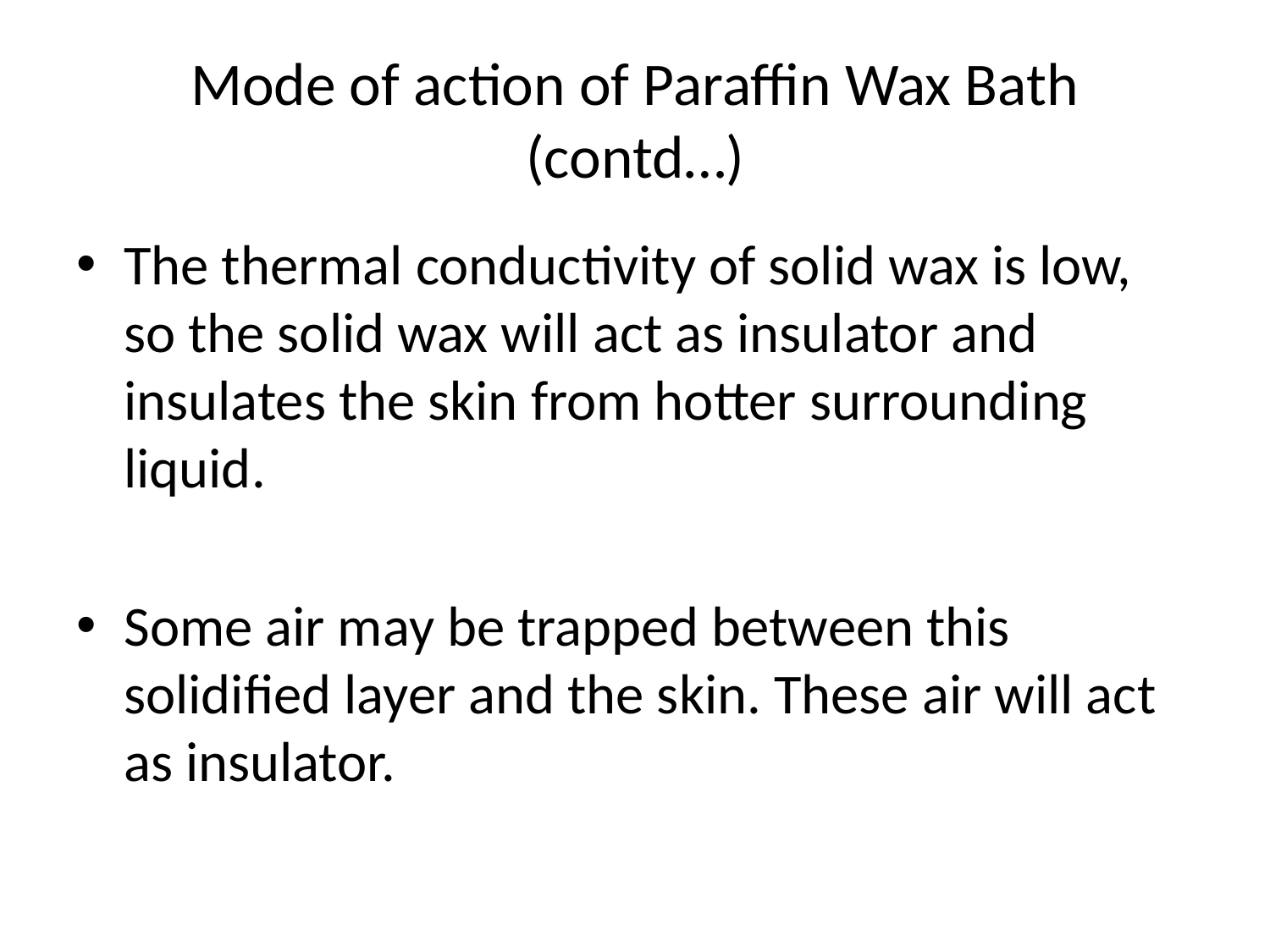

# Mode of action of Paraffin Wax Bath (contd…)
The thermal conductivity of solid wax is low, so the solid wax will act as insulator and insulates the skin from hotter surrounding liquid.

Some air may be trapped between this solidified layer and the skin. These air will act as insulator.